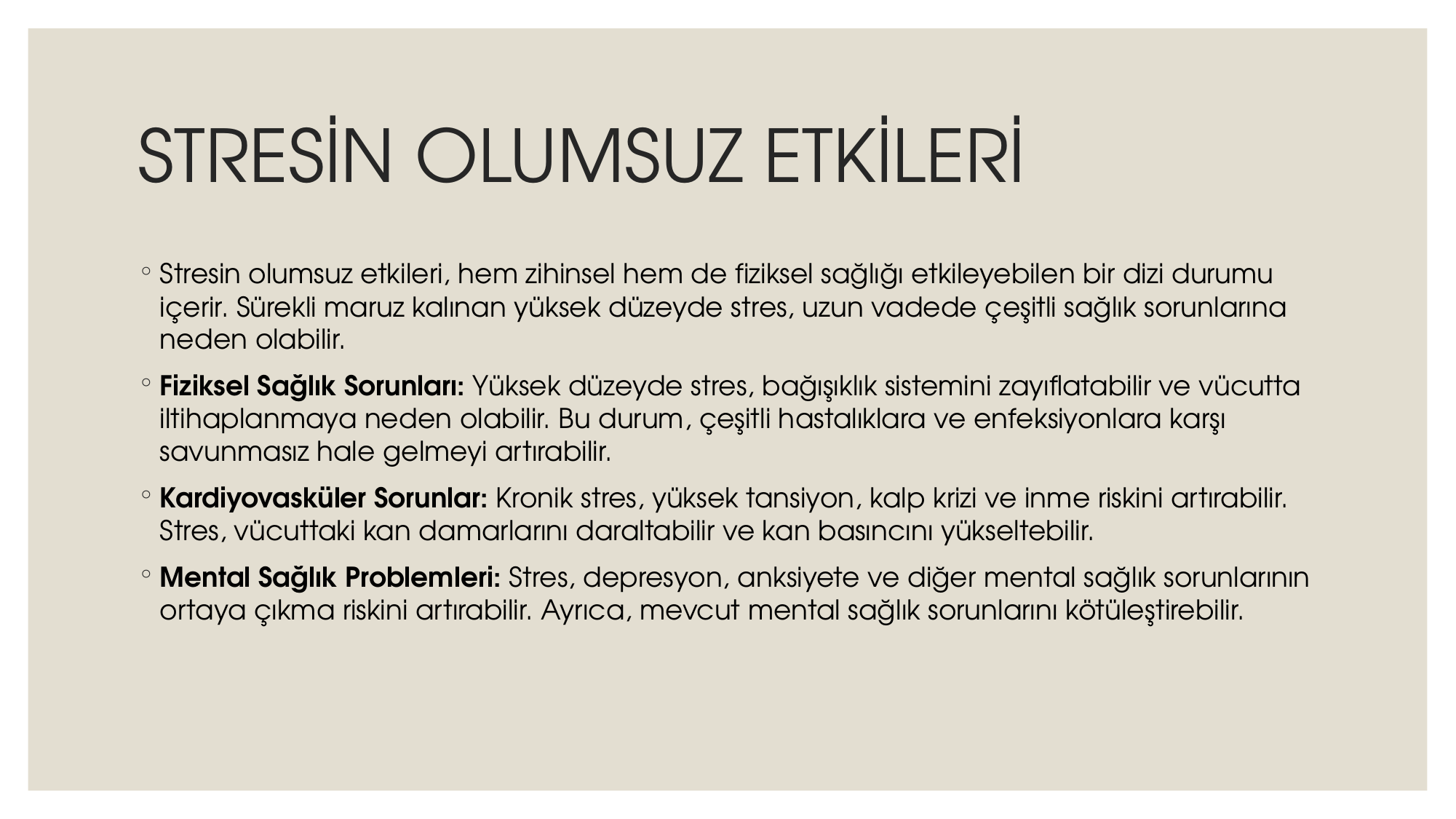

# STRESİN OLUMSUZ ETKİLERİ
Stresin olumsuz etkileri, hem zihinsel hem de fiziksel sağlığı etkileyebilen bir dizi durumu içerir. Sürekli maruz kalınan yüksek düzeyde stres, uzun vadede çeşitli sağlık sorunlarına neden olabilir.
Fiziksel Sağlık Sorunları: Yüksek düzeyde stres, bağışıklık sistemini zayıflatabilir ve vücutta iltihaplanmaya neden olabilir. Bu durum, çeşitli hastalıklara ve enfeksiyonlara karşı savunmasız hale gelmeyi artırabilir.
Kardiyovasküler Sorunlar: Kronik stres, yüksek tansiyon, kalp krizi ve inme riskini artırabilir. Stres, vücuttaki kan damarlarını daraltabilir ve kan basıncını yükseltebilir.
Mental Sağlık Problemleri: Stres, depresyon, anksiyete ve diğer mental sağlık sorunlarının ortaya çıkma riskini artırabilir. Ayrıca, mevcut mental sağlık sorunlarını kötüleştirebilir.